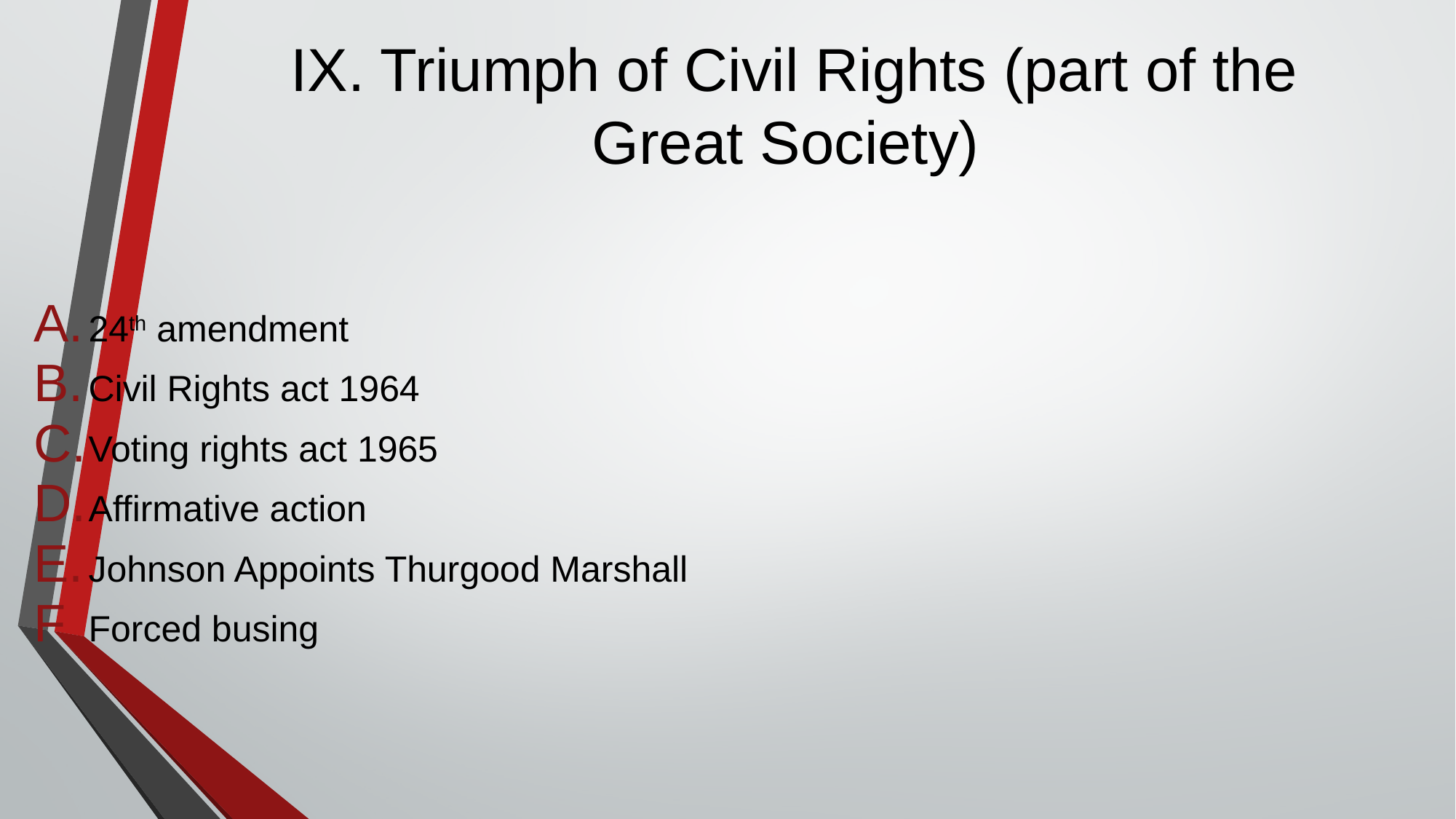

# IX. Triumph of Civil Rights (part of the Great Society)
24th amendment
Civil Rights act 1964
Voting rights act 1965
Affirmative action
Johnson Appoints Thurgood Marshall
Forced busing